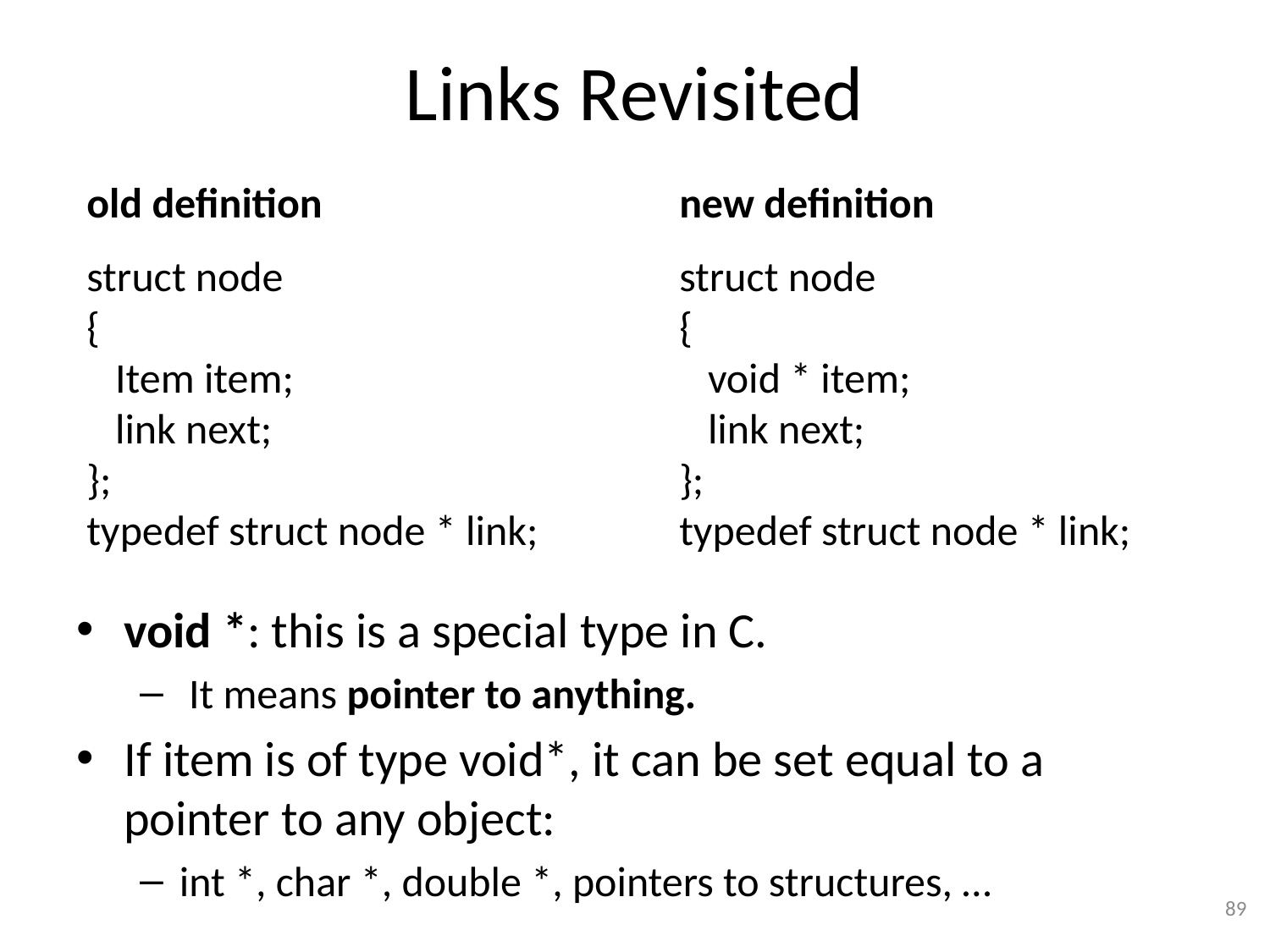

# Links Revisited
old definition

struct node
{
   Item item;
   link next;
};
typedef struct node * link;
new definition

struct node
{
   void * item;
   link next;
};
typedef struct node * link;

void *: this is a special type in C.
 It means pointer to anything.
If item is of type void*, it can be set equal to a pointer to any object:
int *, char *, double *, pointers to structures, …
89